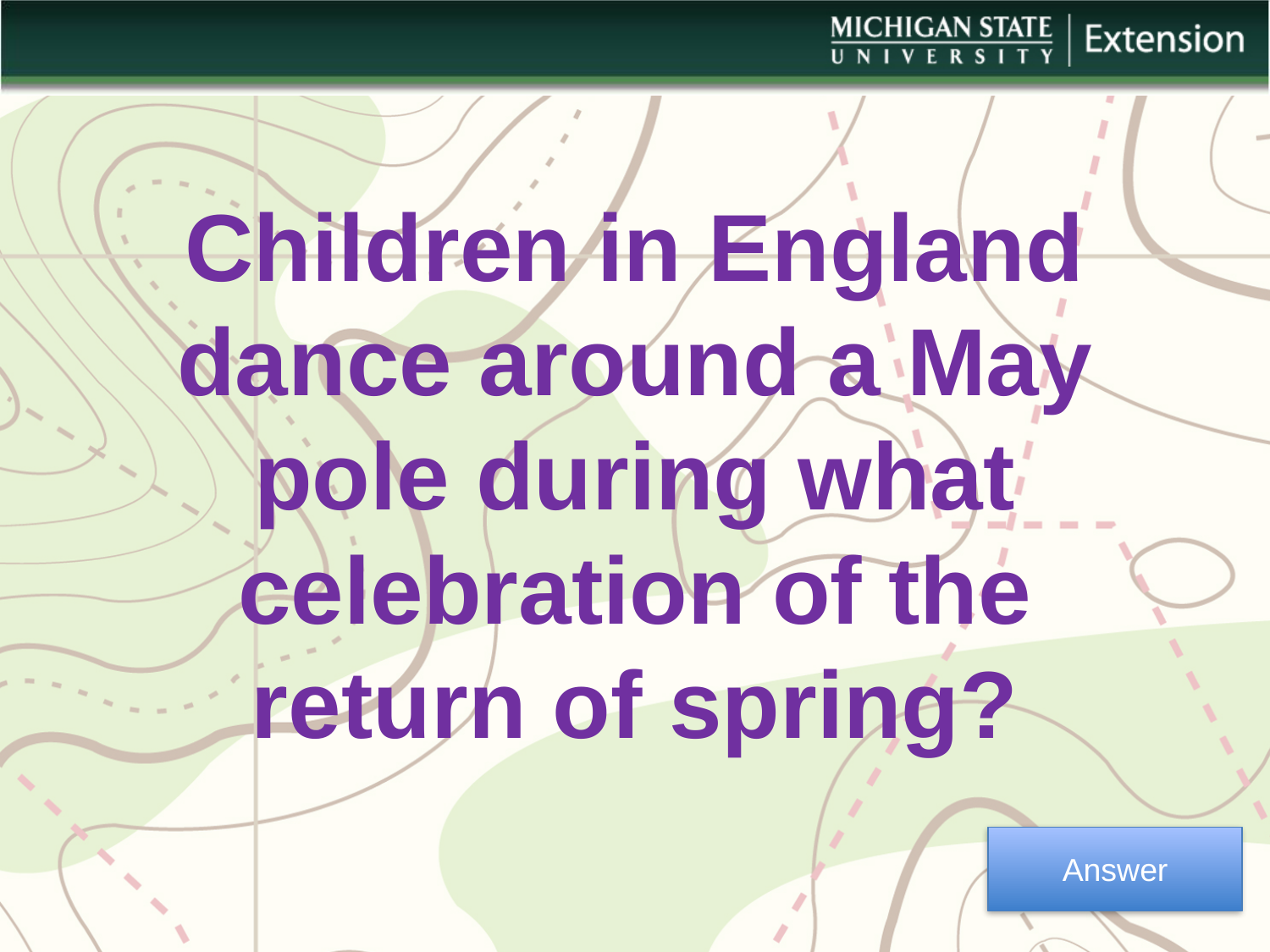

Children in England dance around a May pole during what celebration of the return of spring?
Answer